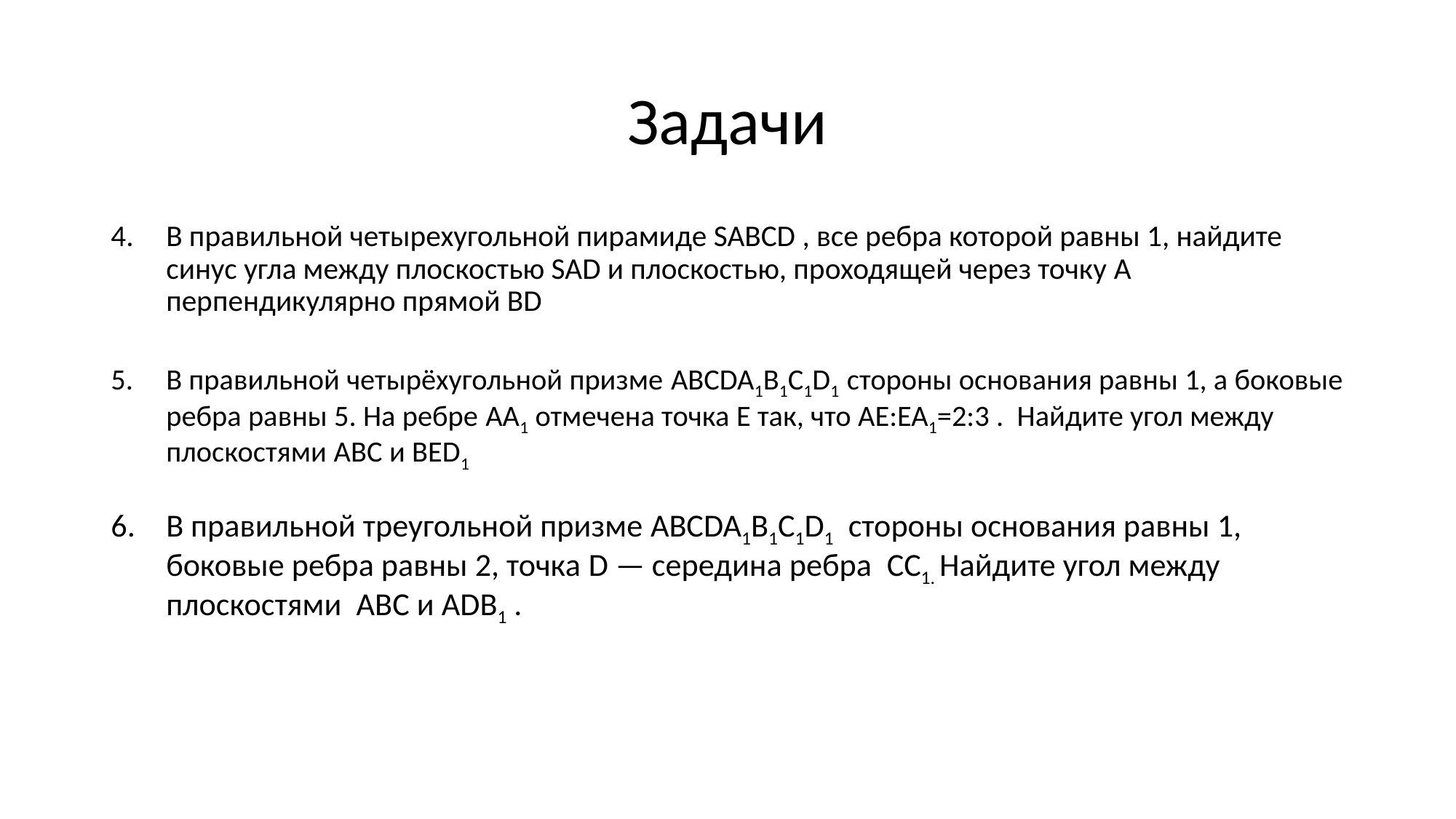

# Задачи

В правильной четырехугольной пирамиде SABCD , все ребра которой равны 1, найдите синус угла между плоскостью SAD и плоскостью, проходящей через точку A перпендикулярно прямой BD

В правильной четырёхугольной призме ABCDA1B1C1D1  стороны основания равны 1, а боковые ребра равны 5. На ребре AA1 отмечена точка E так, что AE:EA1=2:3 .  Найдите угол между плоскостями ABC и BED1

В правильной треугольной призме ABCDA1B1C1D1  стороны основания равны 1, боковые ребра равны 2, точка D — середина ребра  CC1. Найдите угол между плоскостями  ABC и ADB1 .